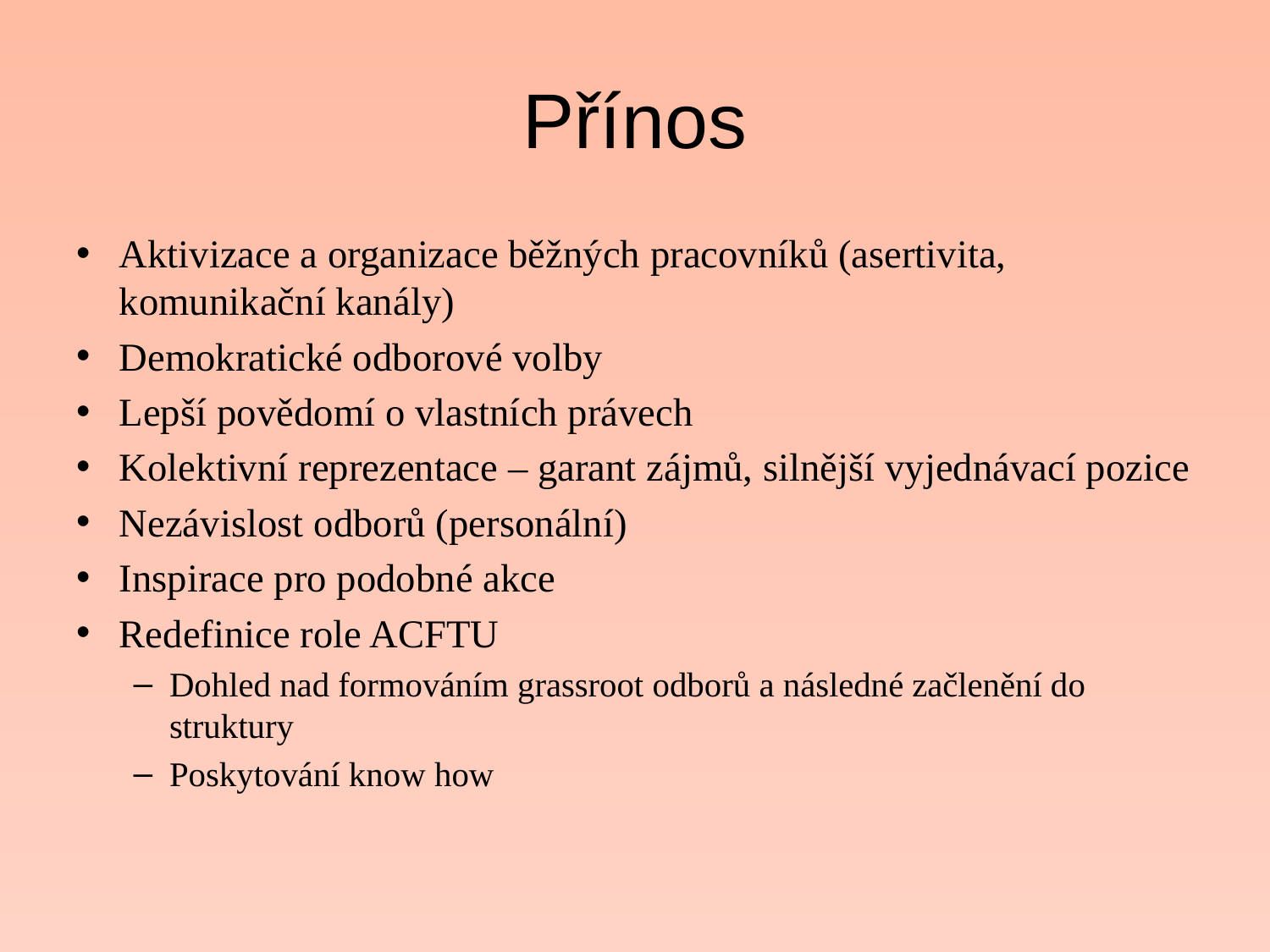

# Přínos
Aktivizace a organizace běžných pracovníků (asertivita, komunikační kanály)
Demokratické odborové volby
Lepší povědomí o vlastních právech
Kolektivní reprezentace – garant zájmů, silnější vyjednávací pozice
Nezávislost odborů (personální)
Inspirace pro podobné akce
Redefinice role ACFTU
Dohled nad formováním grassroot odborů a následné začlenění do struktury
Poskytování know how